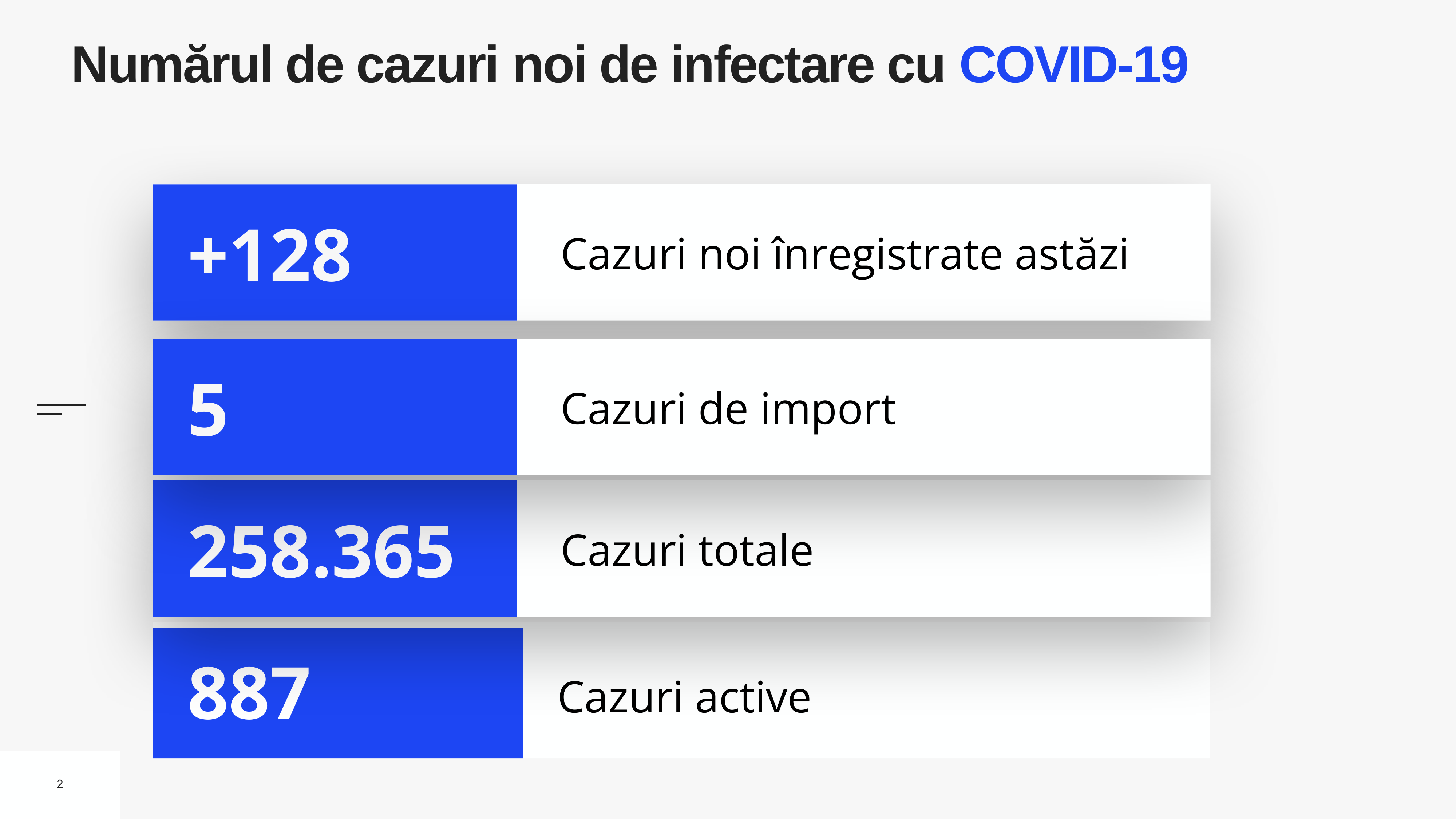

# Numărul de cazuri noi de infectare cu COVID-19

Cazuri noi înregistrate astăzi

+128

Cazuri de import

5

Cazuri totale

258.365

Cazuri active

887
2